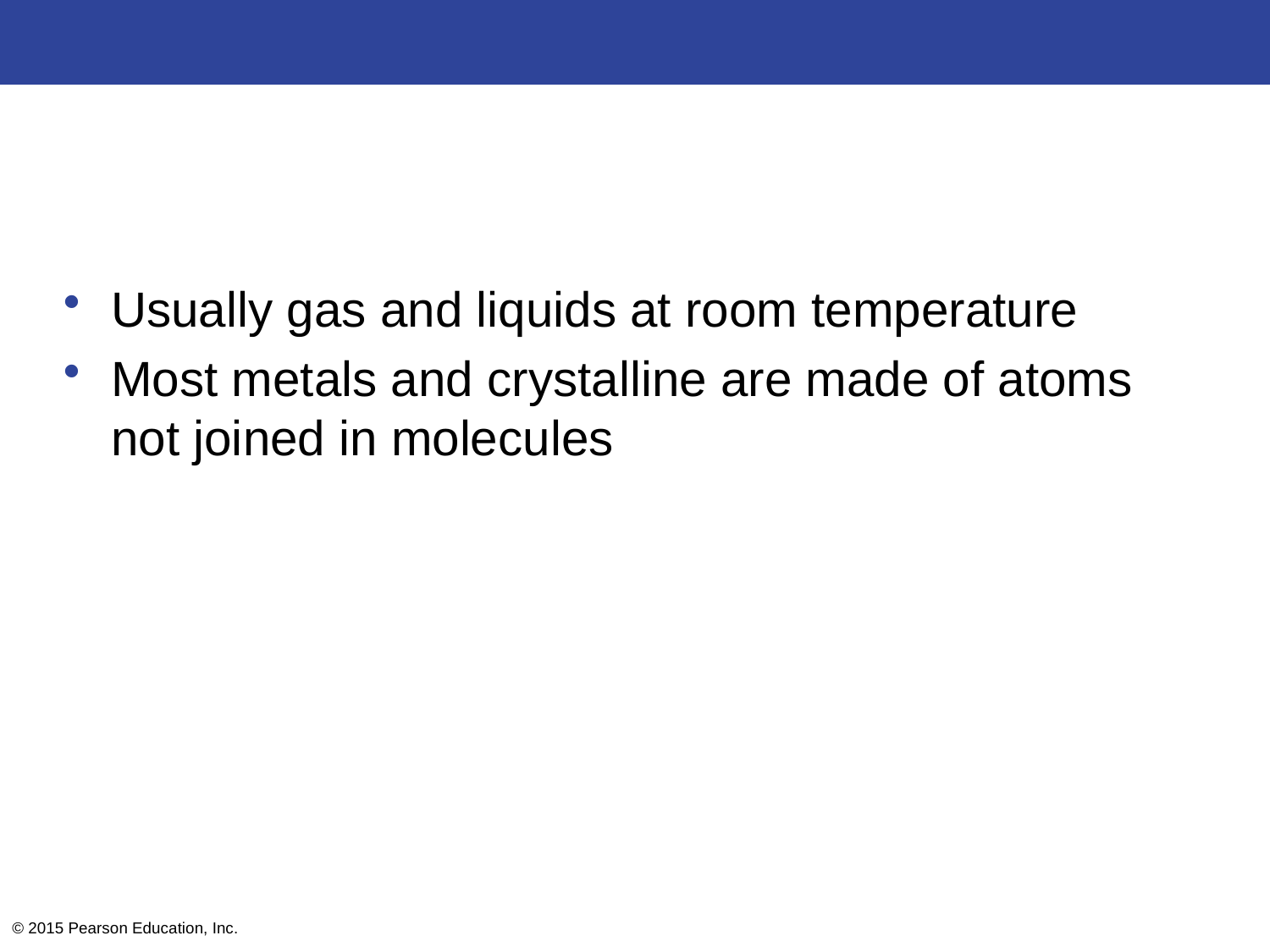

#
Usually gas and liquids at room temperature
Most metals and crystalline are made of atoms not joined in molecules